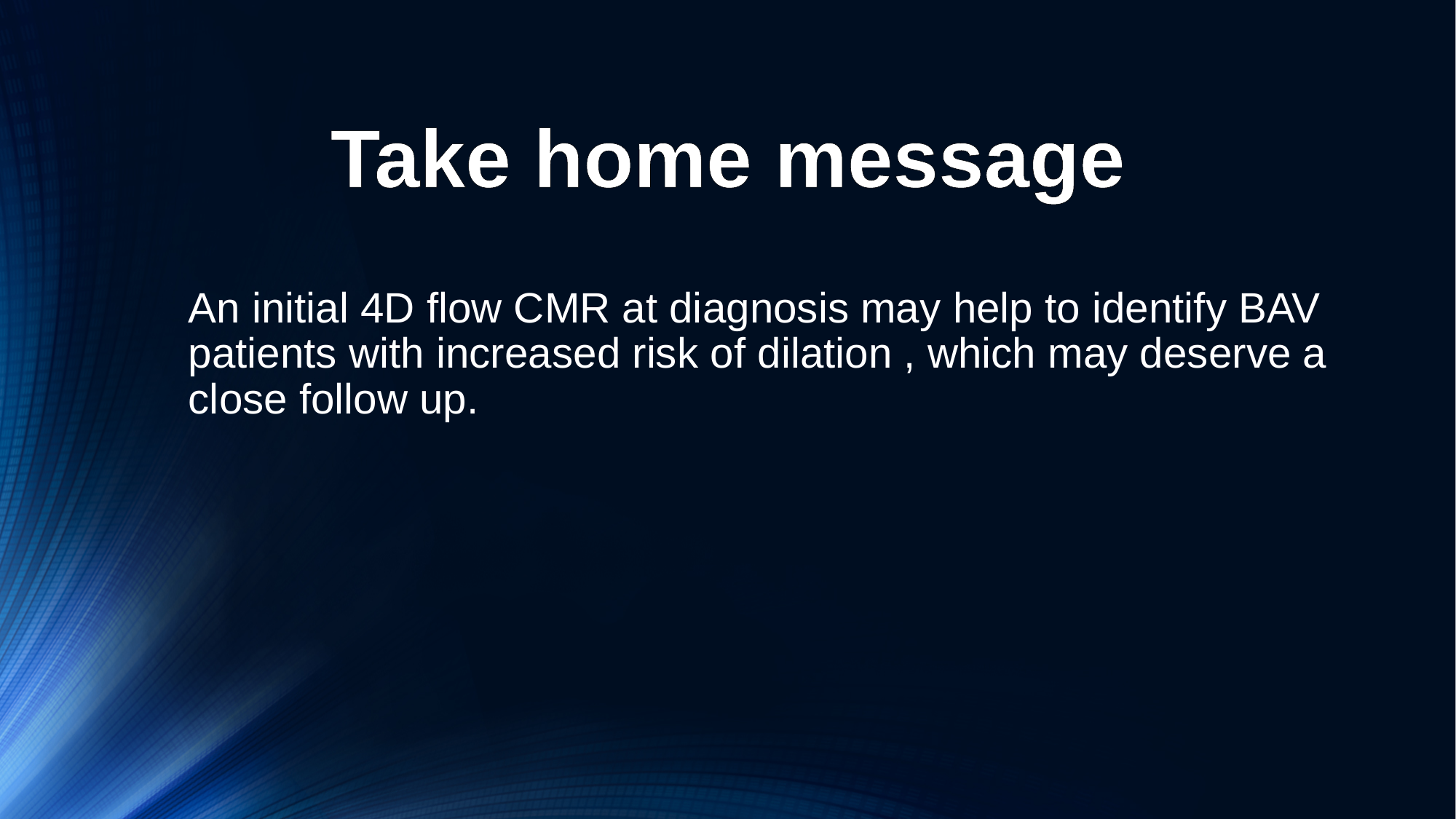

Take home message
An initial 4D flow CMR at diagnosis may help to identify BAV patients with increased risk of dilation , which may deserve a close follow up.